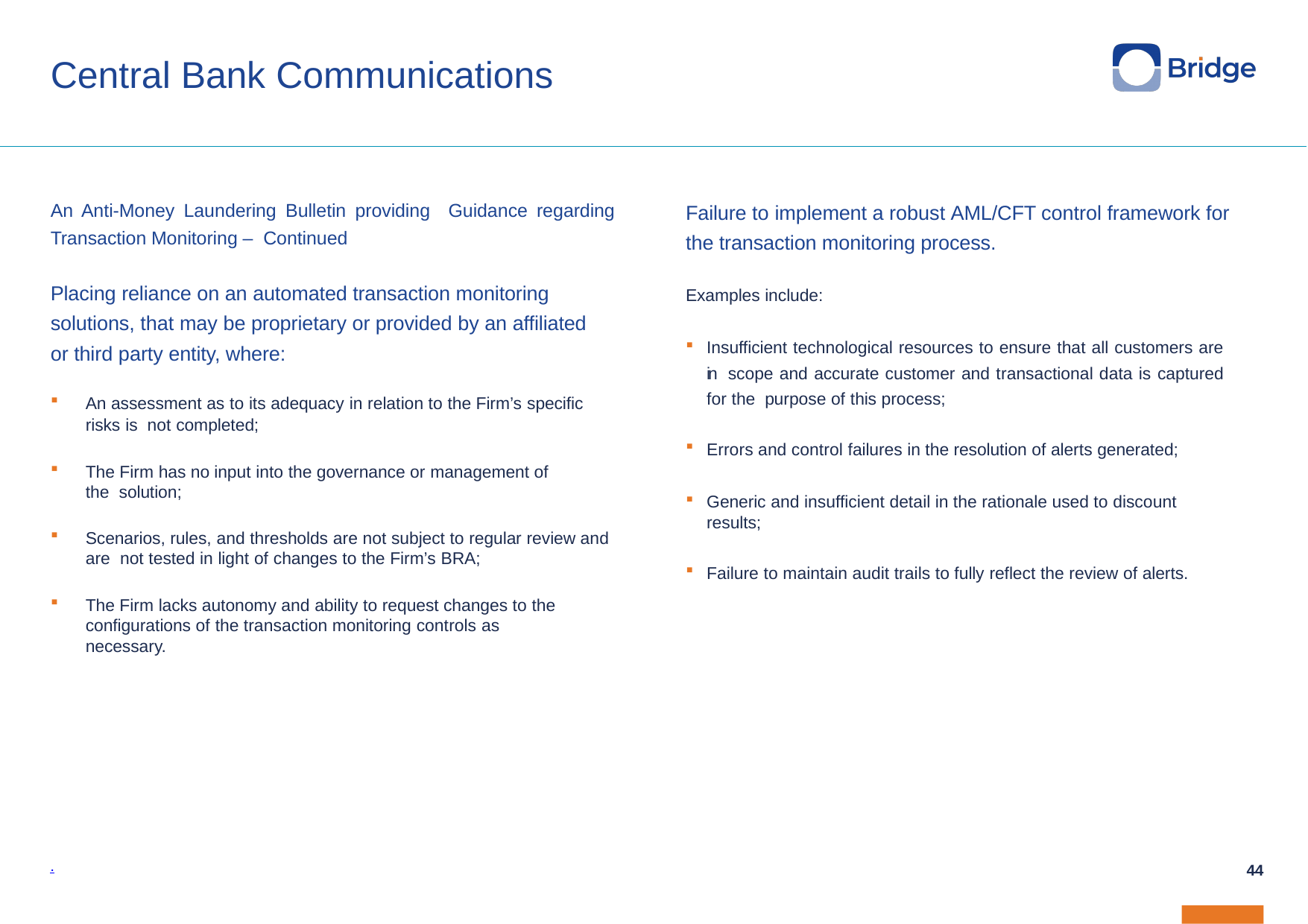

# Central Bank Communications
An Anti-Money Laundering Bulletin providing  Guidance regarding Transaction Monitoring –  Continued

Placing reliance on an automated transaction monitoring  solutions, that may be proprietary or provided by an affiliated  or third party entity, where:

An assessment as to its adequacy in relation to the Firm’s specific risks is  not completed;

The Firm has no input into the governance or management of the  solution;

Scenarios, rules, and thresholds are not subject to regular review and are  not tested in light of changes to the Firm’s BRA;

The Firm lacks autonomy and ability to request changes to the  configurations of the transaction monitoring controls as necessary.
Failure to implement a robust AML/CFT control framework for  the transaction monitoring process.

Examples include:

Insufficient technological resources to ensure that all customers are in  scope and accurate customer and transactional data is captured for the  purpose of this process;

Errors and control failures in the resolution of alerts generated;

Generic and insufficient detail in the rationale used to discount results;

Failure to maintain audit trails to fully reflect the review of alerts.
.
44